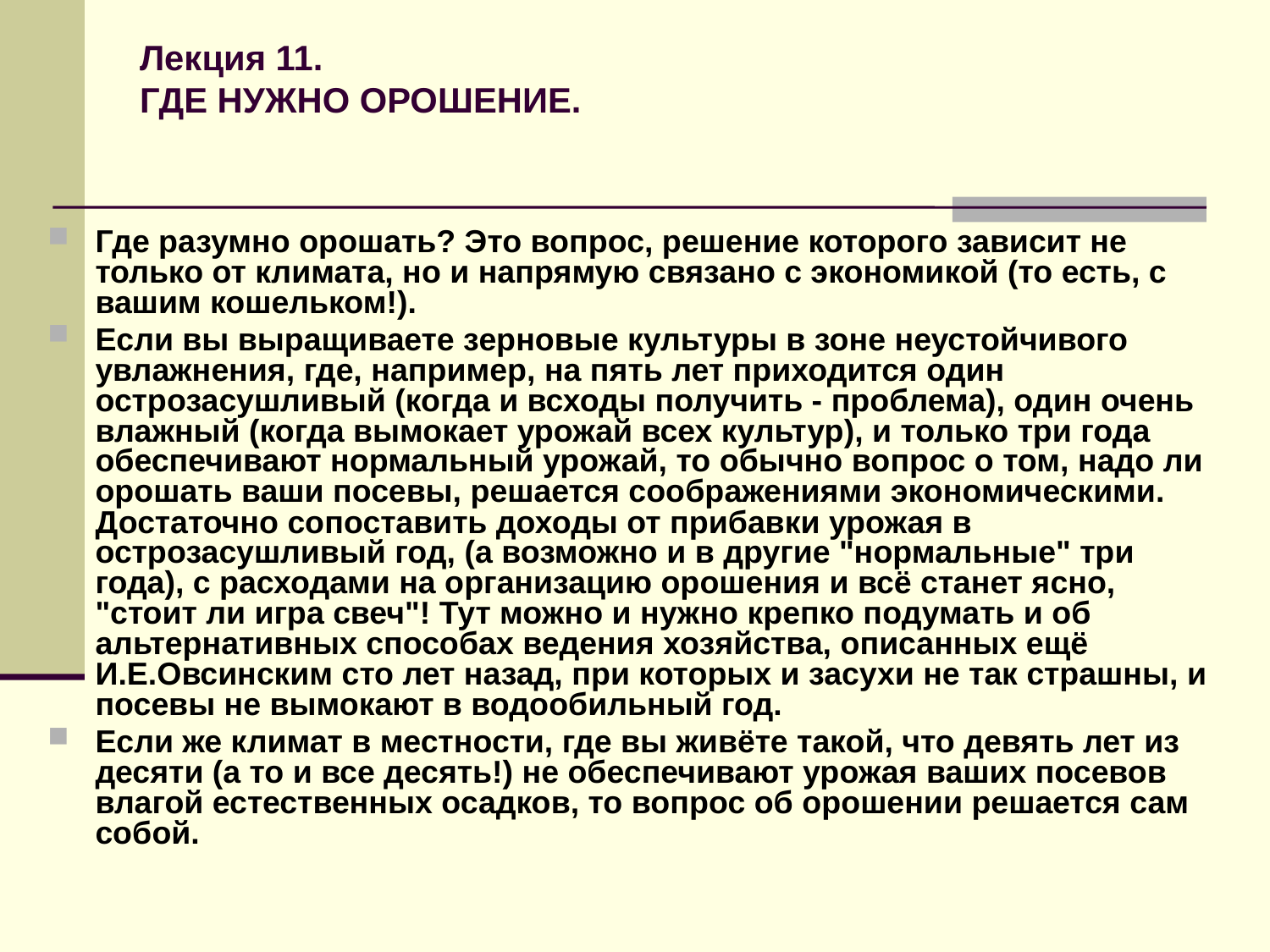

# Лекция 11. ГДЕ НУЖНО ОРОШЕНИЕ.
Где разумно орошать? Это вопрос, решение которого зависит не только от климата, но и напрямую связано с экономикой (то есть, с вашим кошельком!).
Если вы выращиваете зерновые культуры в зоне неустойчивого увлажнения, где, например, на пять лет приходится один острозасушливый (когда и всходы получить - проблема), один очень влажный (когда вымокает урожай всех культур), и только три года обеспечивают нормальный урожай, то обычно вопрос о том, надо ли орошать ваши посевы, решается соображениями экономическими. Достаточно сопоставить доходы от прибавки урожая в острозасушливый год, (а возможно и в другие "нормальные" три года), с расходами на организацию орошения и всё станет ясно, "стоит ли игра свеч"! Тут можно и нужно крепко подумать и об альтернативных способах ведения хозяйства, описанных ещё И.Е.Овсинским сто лет назад, при которых и засухи не так страшны, и посевы не вымокают в водообильный год.
Если же климат в местности, где вы живёте такой, что девять лет из десяти (а то и все десять!) не обеспечивают урожая ваших посевов влагой естественных осадков, то вопрос об орошении решается сам собой.